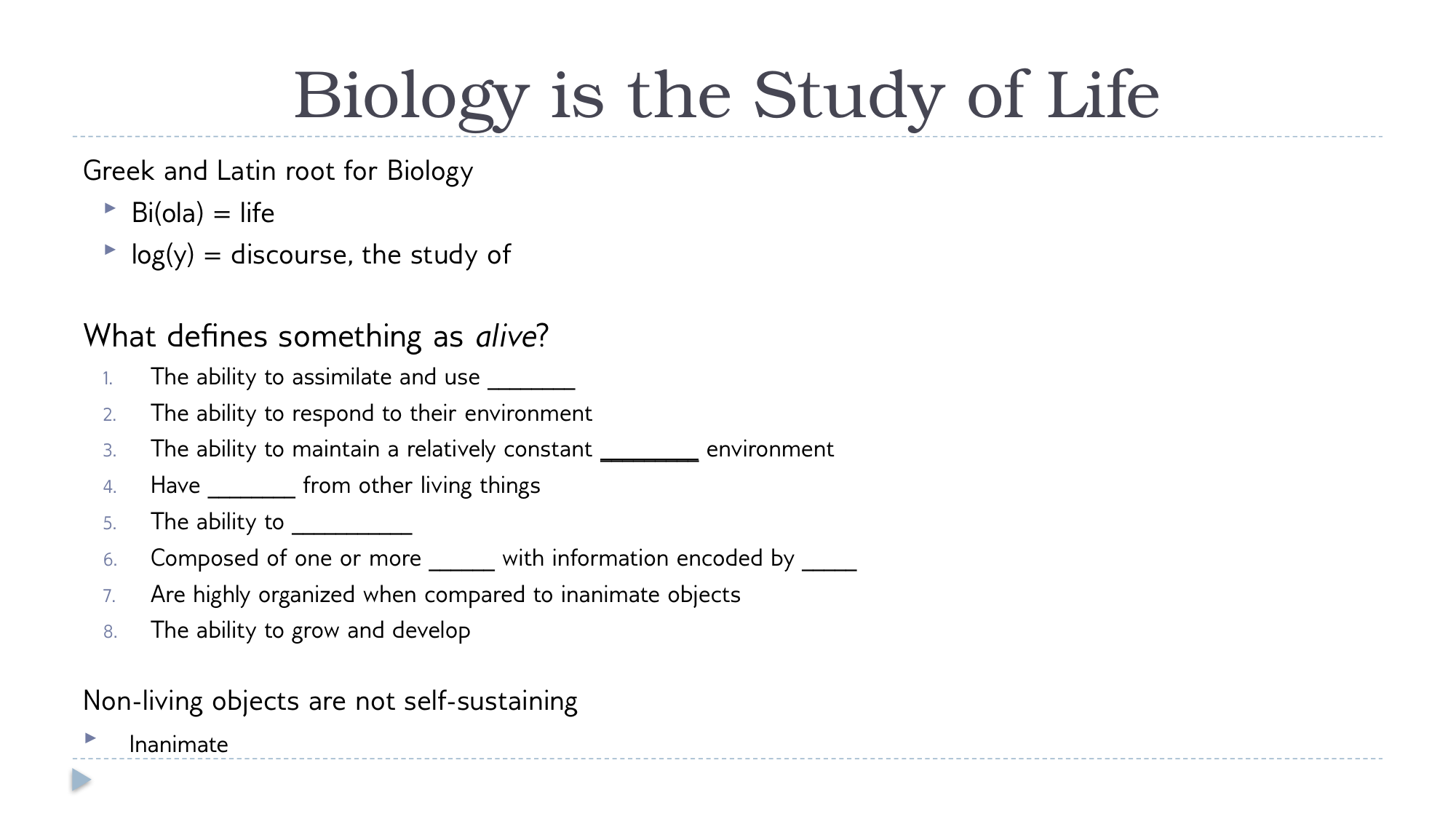

# Biology is the Study of Life
Greek and Latin root for Biology
Bi(ola) = life
log(y) = discourse, the study of

What defines something as alive?
The ability to assimilate and use ________
The ability to respond to their environment
The ability to maintain a relatively constant _________ environment
Have ________ from other living things
The ability to ___________
Composed of one or more ______ with information encoded by _____
Are highly organized when compared to inanimate objects
The ability to grow and develop

Non-living objects are not self-sustaining
  Inanimate